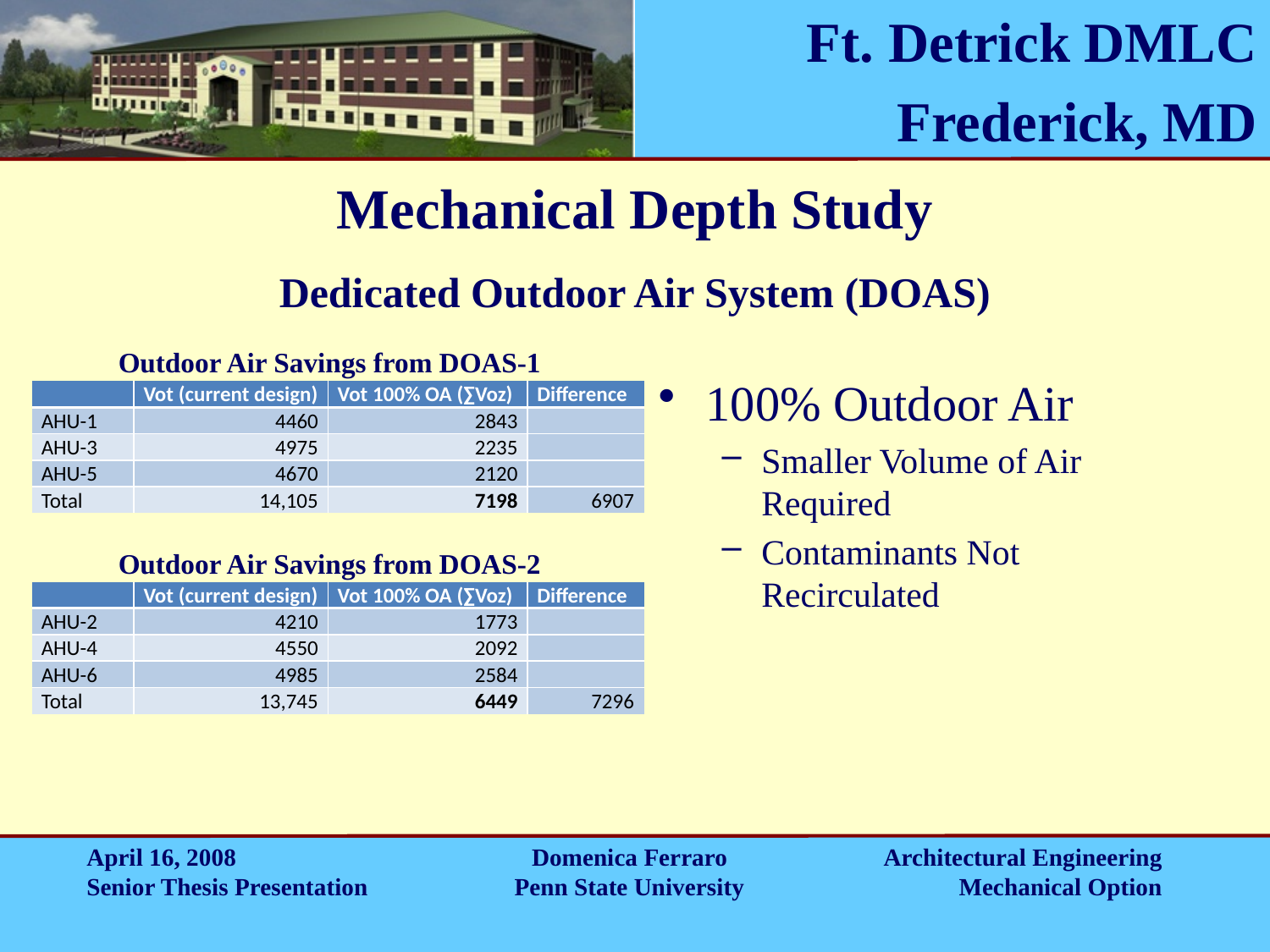

Mechanical Depth Study
# Dedicated Outdoor Air System (DOAS)

100% Outdoor Air
Smaller Volume of Air Required
Contaminants Not Recirculated
Outdoor Air Savings from DOAS-1
|  | Vot (current design) | Vot 100% OA (∑Voz) | Difference |
| --- | --- | --- | --- |
| AHU-1 | 4460 | 2843 |  |
| AHU-3 | 4975 | 2235 |  |
| AHU-5 | 4670 | 2120 |  |
| Total | 14,105 | 7198 | 6907 |
Outdoor Air Savings from DOAS-2
|  | Vot (current design) | Vot 100% OA (∑Voz) | Difference |
| --- | --- | --- | --- |
| AHU-2 | 4210 | 1773 |  |
| AHU-4 | 4550 | 2092 |  |
| AHU-6 | 4985 | 2584 |  |
| Total | 13,745 | 6449 | 7296 |